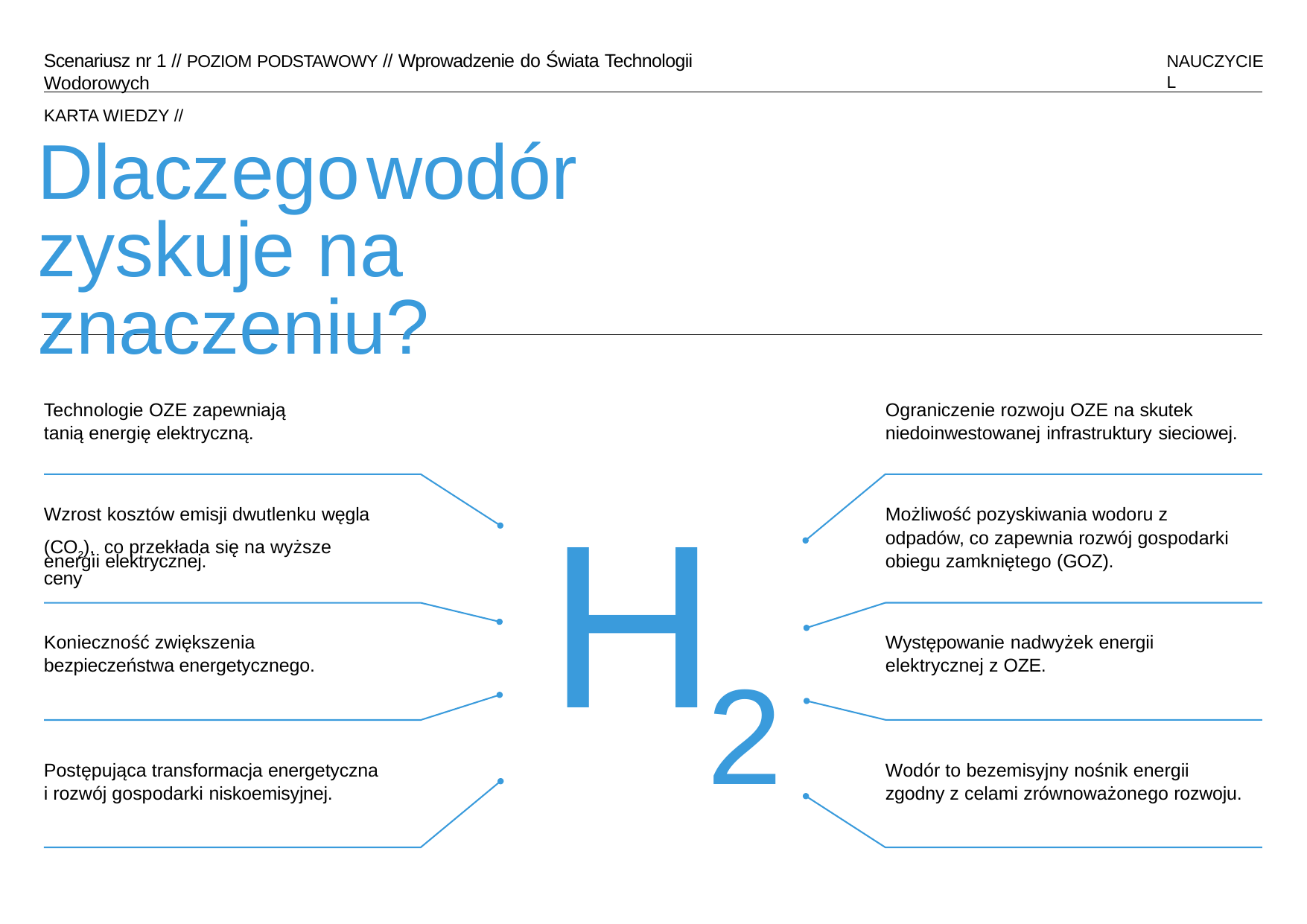

Scenariusz nr 1 // POZIOM PODSTAWOWY // Wprowadzenie do Świata Technologii Wodorowych
NAUCZYCIEL

KARTA WIEDZY //
Dlaczego	wodór	zyskuje na	znaczeniu?

Technologie OZE zapewniają tanią energię elektryczną.
Ograniczenie rozwoju OZE na skutek niedoinwestowanej infrastruktury sieciowej.
H

Wzrost kosztów emisji dwutlenku węgla
Możliwość pozyskiwania wodoru z odpadów, co zapewnia rozwój gospodarki obiegu zamkniętego (GOZ).
(CO²), co przekłada się na wyższe ceny
energii elektrycznej.

Konieczność zwiększenia bezpieczeństwa energetycznego.
Występowanie nadwyżek energii elektrycznej z OZE.
2

Postępująca transformacja energetyczna i rozwój gospodarki niskoemisyjnej.
Wodór to bezemisyjny nośnik energii zgodny z celami zrównoważonego rozwoju.